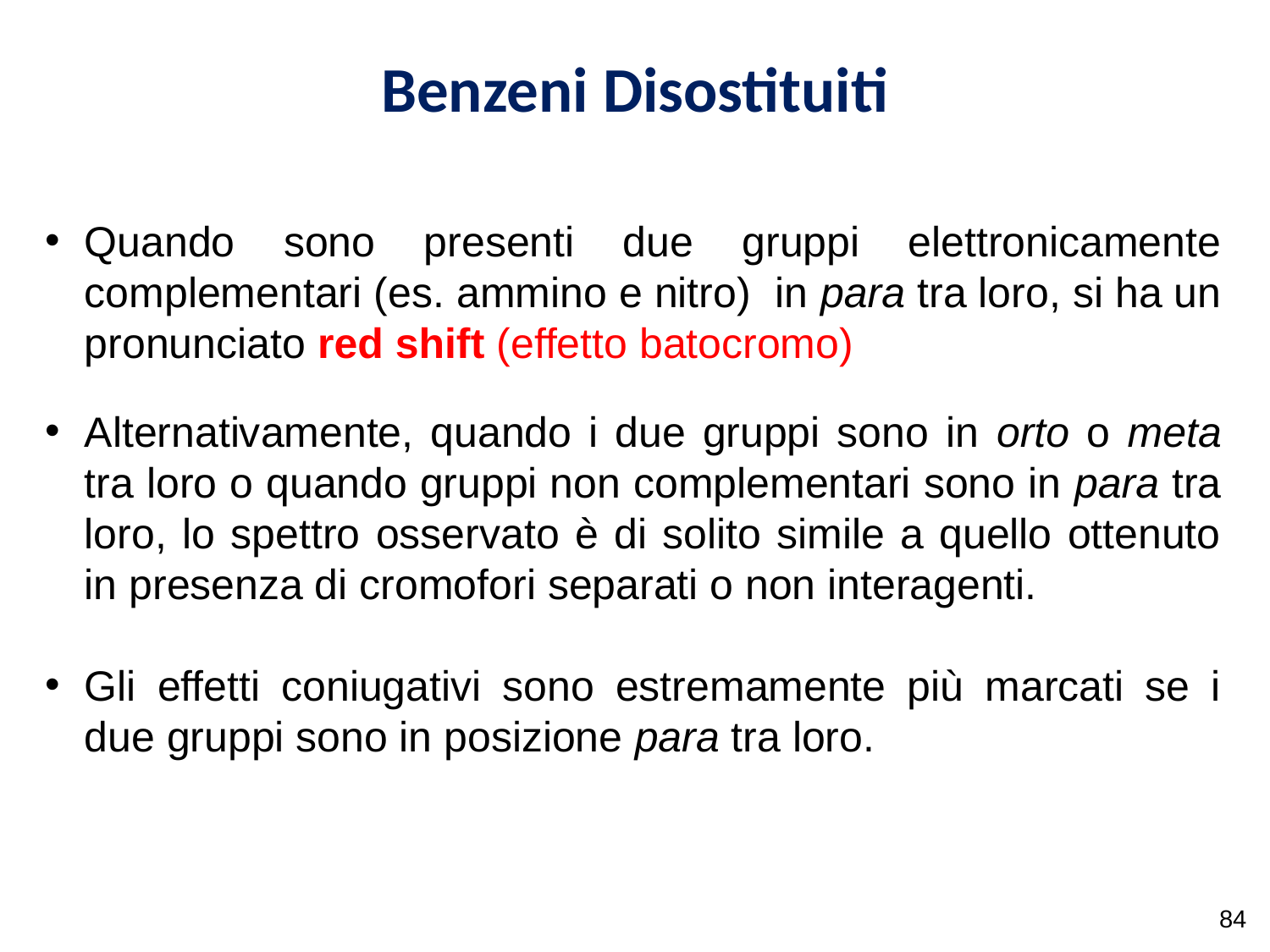

# Benzeni Disostituiti
Quando sono presenti due gruppi elettronicamente complementari (es. ammino e nitro)  in para tra loro, si ha un pronunciato red shift (effetto batocromo)

Alternativamente, quando i due gruppi sono in orto o meta tra loro o quando gruppi non complementari sono in para tra loro, lo spettro osservato è di solito simile a quello ottenuto in presenza di cromofori separati o non interagenti.

Gli effetti coniugativi sono estremamente più marcati se i due gruppi sono in posizione para tra loro.

84